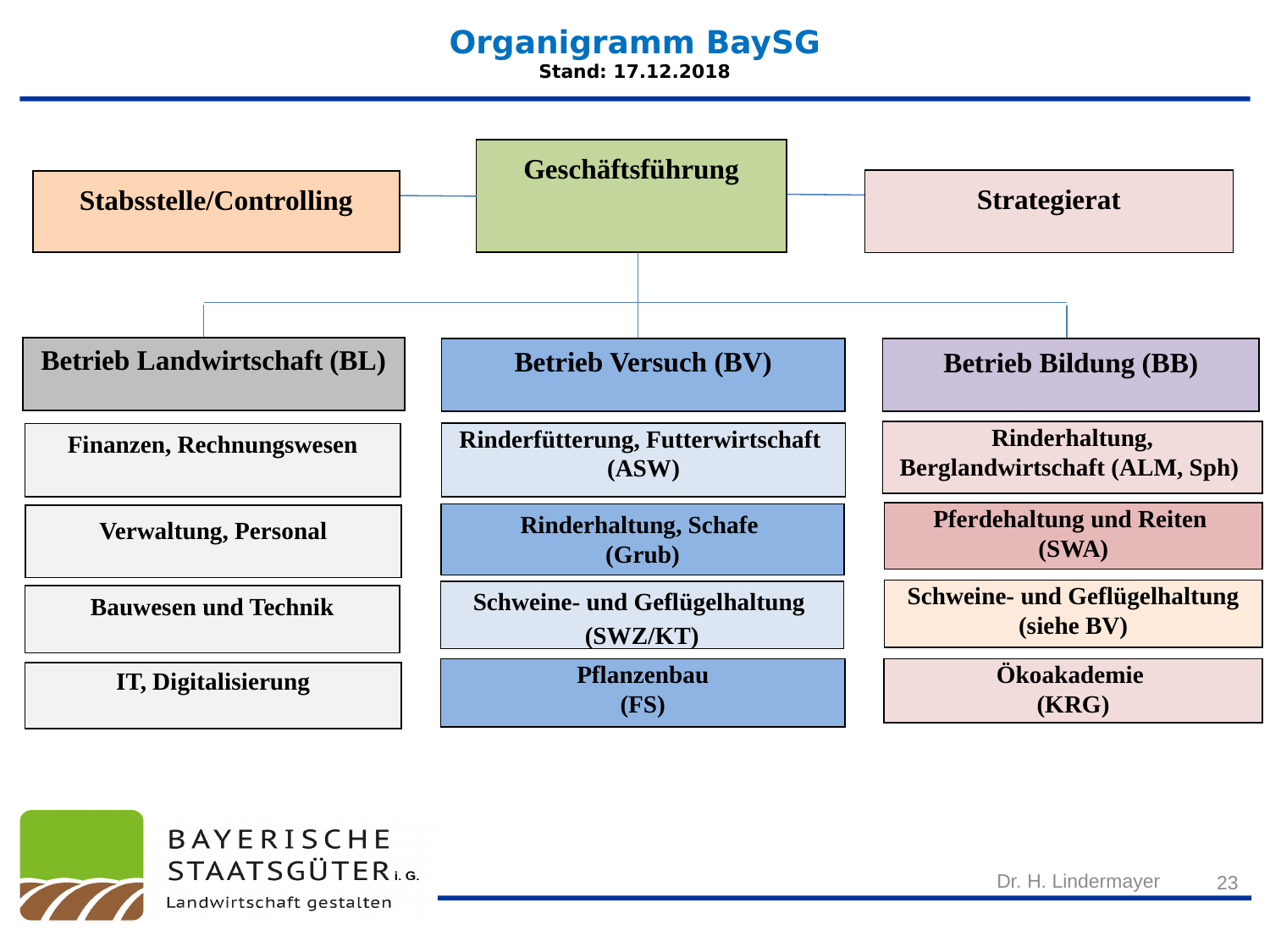

Geschäftsführung
Strategierat
Stabsstelle/Controlling
Betrieb Landwirtschaft (BL)
Betrieb Bildung (BB)
Betrieb Versuch (BV)
Rinderhaltung, Berglandwirtschaft (ALM, Sph)
Rinderfütterung, Futterwirtschaft
(ASW)
Finanzen, Rechnungswesen
Rinderhaltung, Schafe
(Grub)
Verwaltung, Personal
Schweine- und Geflügelhaltung
(SWZ/KT)
Bauwesen und Technik
Ökoakademie
(KRG)
Pflanzenbau
(FS)
IT, Digitalisierung
Pferdehaltung und Reiten
(SWA)
Schweine- und Geflügelhaltung
(siehe BV)
Dr. H. Lindermayer
23